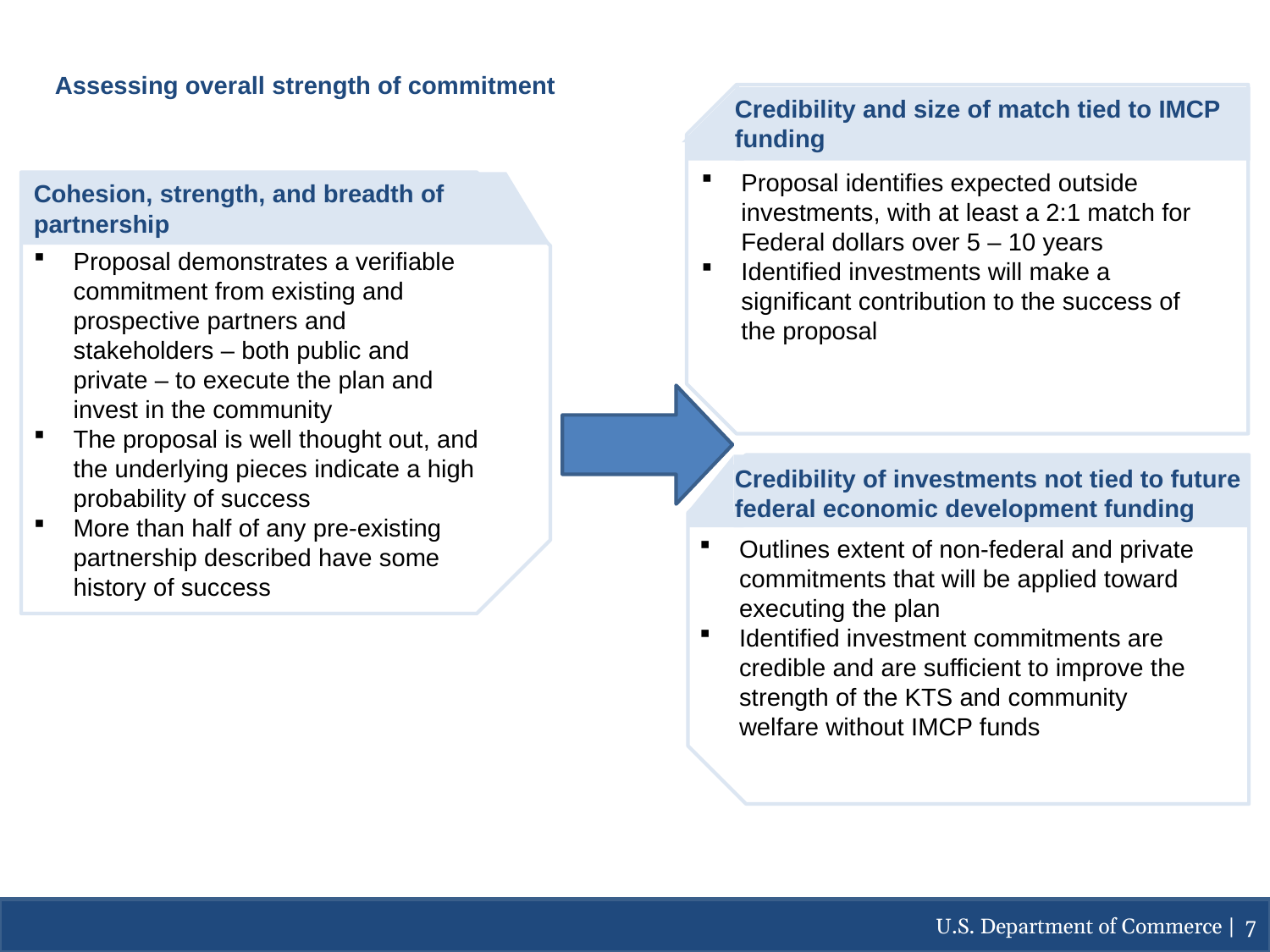

Assessing overall strength of commitment

Credibility and size of match tied to IMCP funding

Proposal identifies expected outside investments, with at least a 2:1 match for Federal dollars over 5 – 10 years
Identified investments will make a significant contribution to the success of the proposal

Cohesion, strength, and breadth of partnership
Proposal demonstrates a verifiable commitment from existing and prospective partners and stakeholders – both public and private – to execute the plan and invest in the community
The proposal is well thought out, and the underlying pieces indicate a high probability of success
More than half of any pre-existing partnership described have some history of success

Credibility of investments not tied to future federal economic development funding

Outlines extent of non-federal and private commitments that will be applied toward executing the plan
Identified investment commitments are credible and are sufficient to improve the strength of the KTS and community welfare without IMCP funds

U.S. Department of Commerce |  7